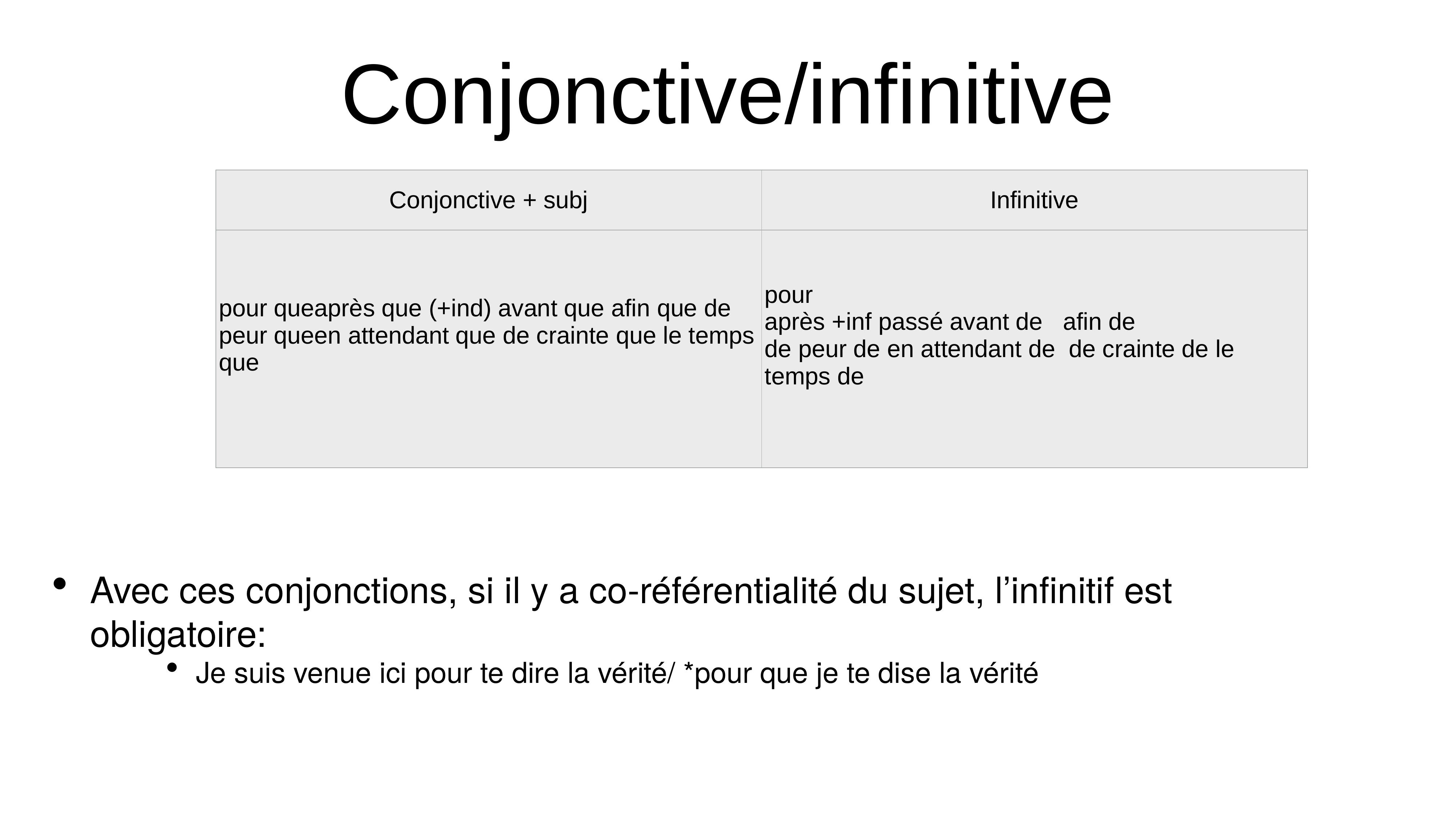

# Conjonctive/infinitive
| Conjonctive + subj | Infinitive |
| --- | --- |
| pour que après que (+ind)  avant que  afin que  de peur que en attendant que  de crainte que  le temps que | pour   après +inf passé  avant de    afin de   de peur de  en attendant de   de crainte de  le temps de |

Avec ces conjonctions, si il y a co-référentialité du sujet, l’infinitif est obligatoire:
Je suis venue ici pour te dire la vérité/ *pour que je te dise la vérité